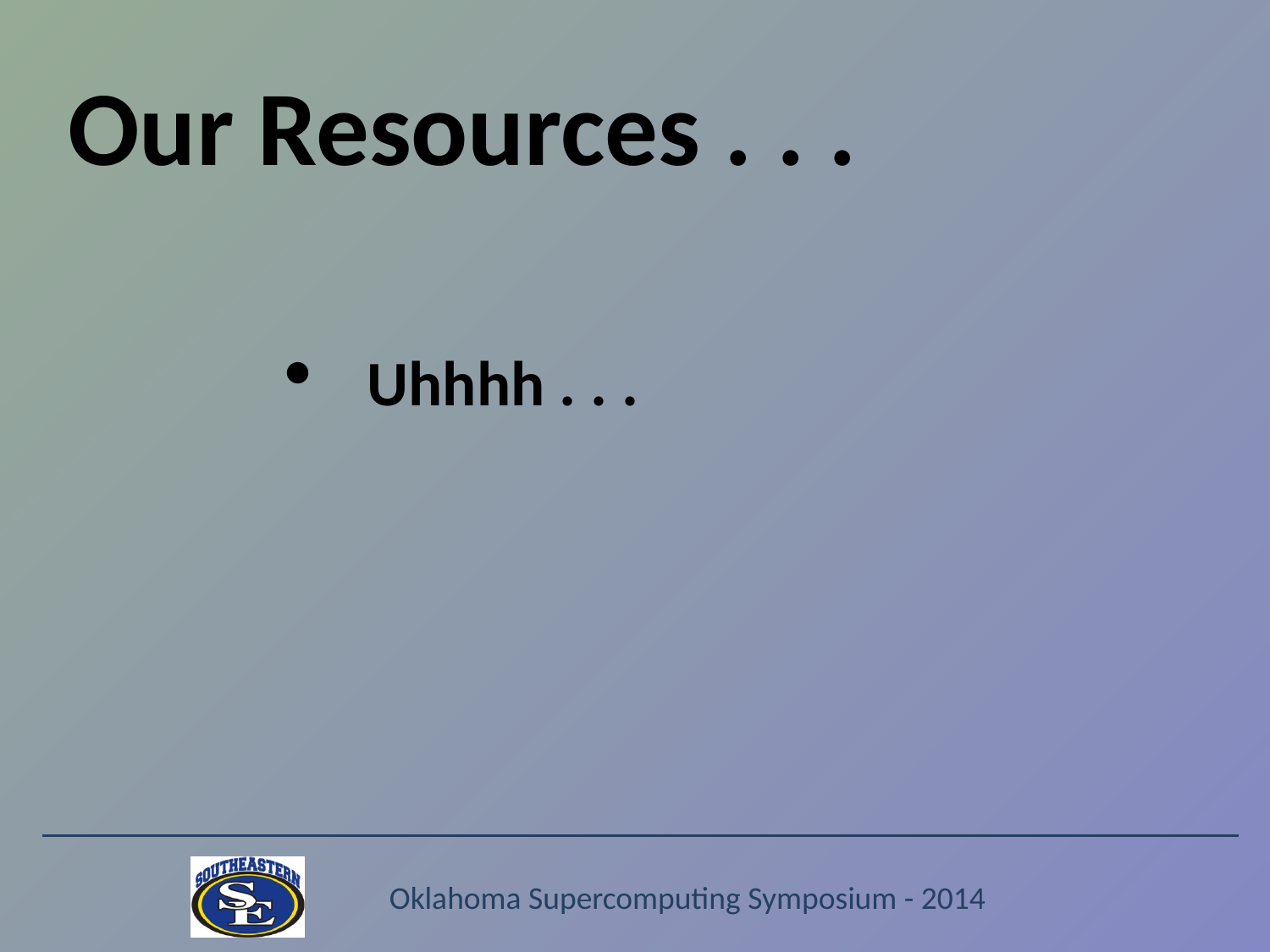

Our Resources . . .
Uhhhh . . .